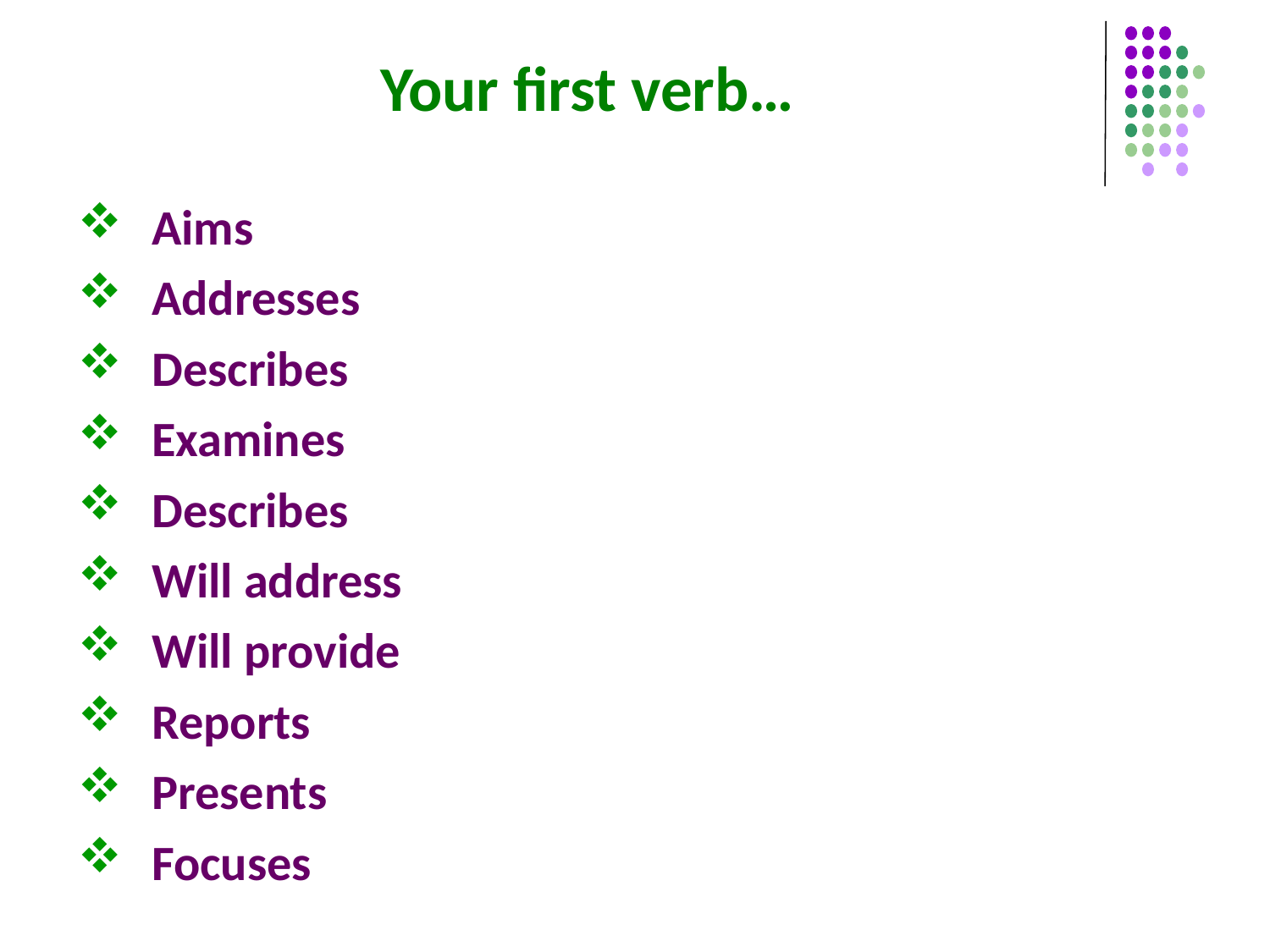

# Your first verb…
Aims
Addresses
Describes
Examines
Describes
Will address
Will provide
Reports
Presents
Focuses